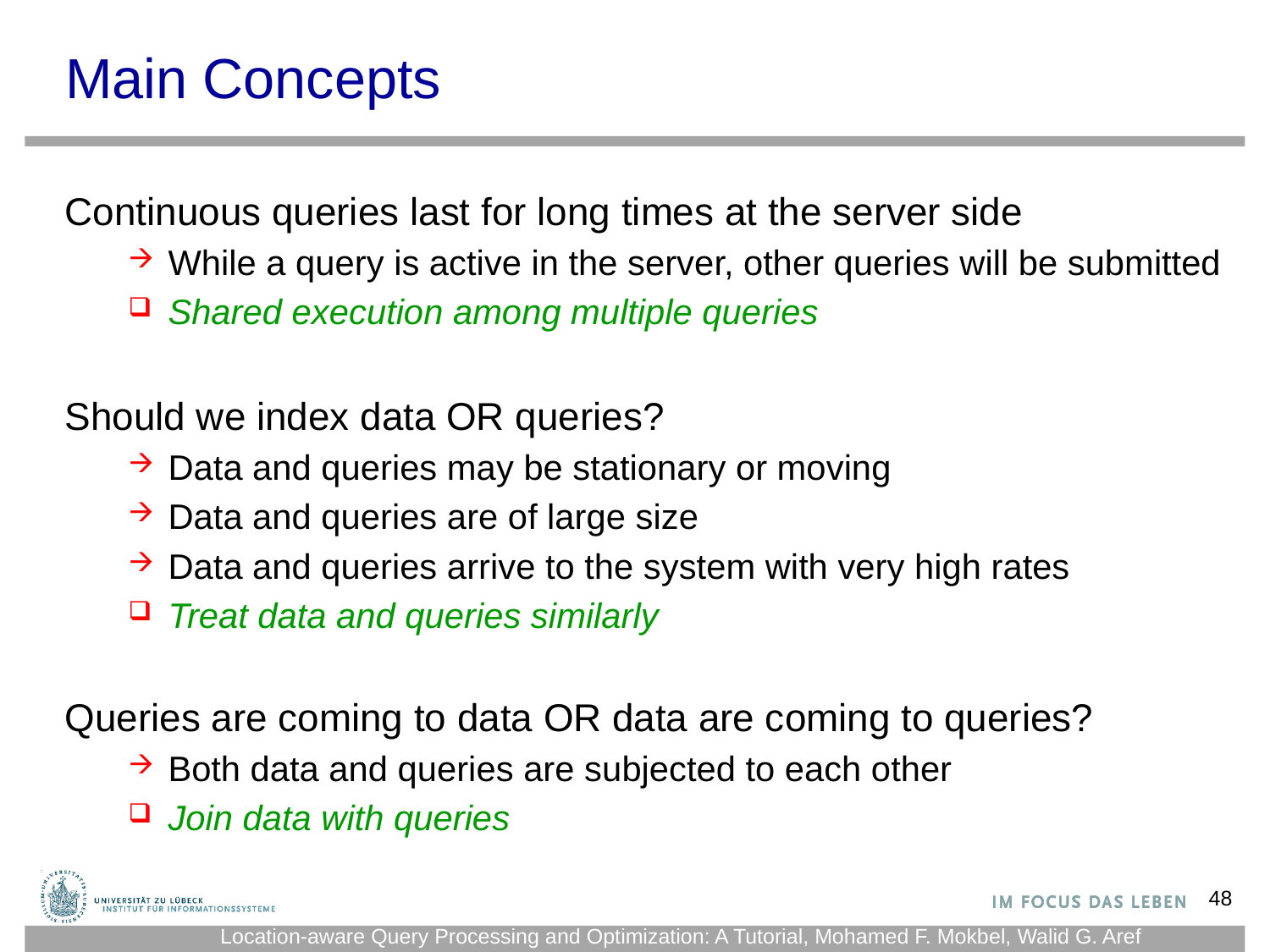

# Main Concepts
Continuous queries last for long times at the server side
While a query is active in the server, other queries will be submitted
Shared execution among multiple queries

Should we index data OR queries?
Data and queries may be stationary or moving
Data and queries are of large size
Data and queries arrive to the system with very high rates
Treat data and queries similarly

Queries are coming to data OR data are coming to queries?
Both data and queries are subjected to each other
Join data with queries
48
Location-aware Query Processing and Optimization: A Tutorial, Mohamed F. Mokbel, Walid G. Aref